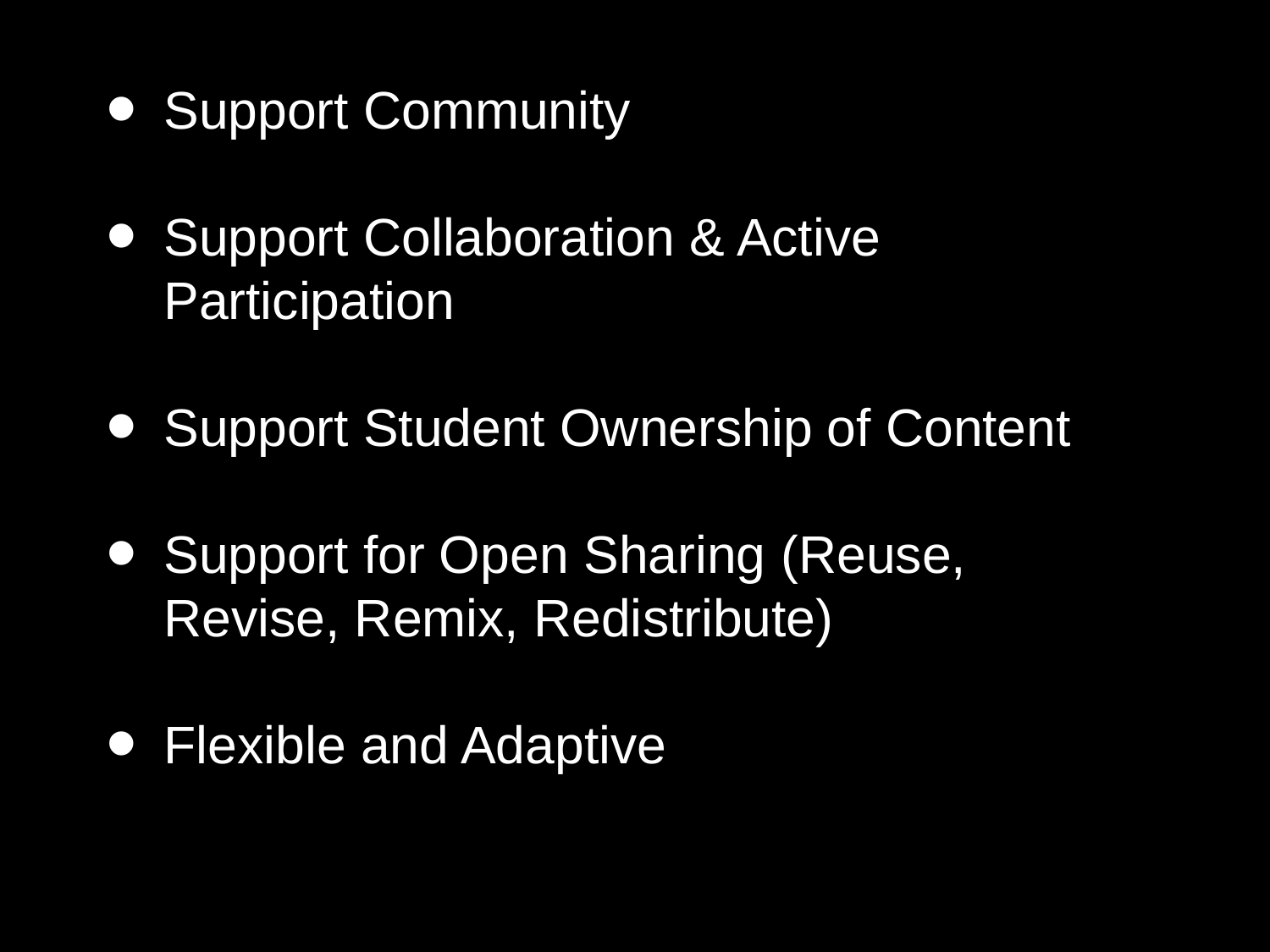

# Support Community
Support Collaboration & Active Participation
Support Student Ownership of Content
Support for Open Sharing (Reuse, Revise, Remix, Redistribute)
Flexible and Adaptive